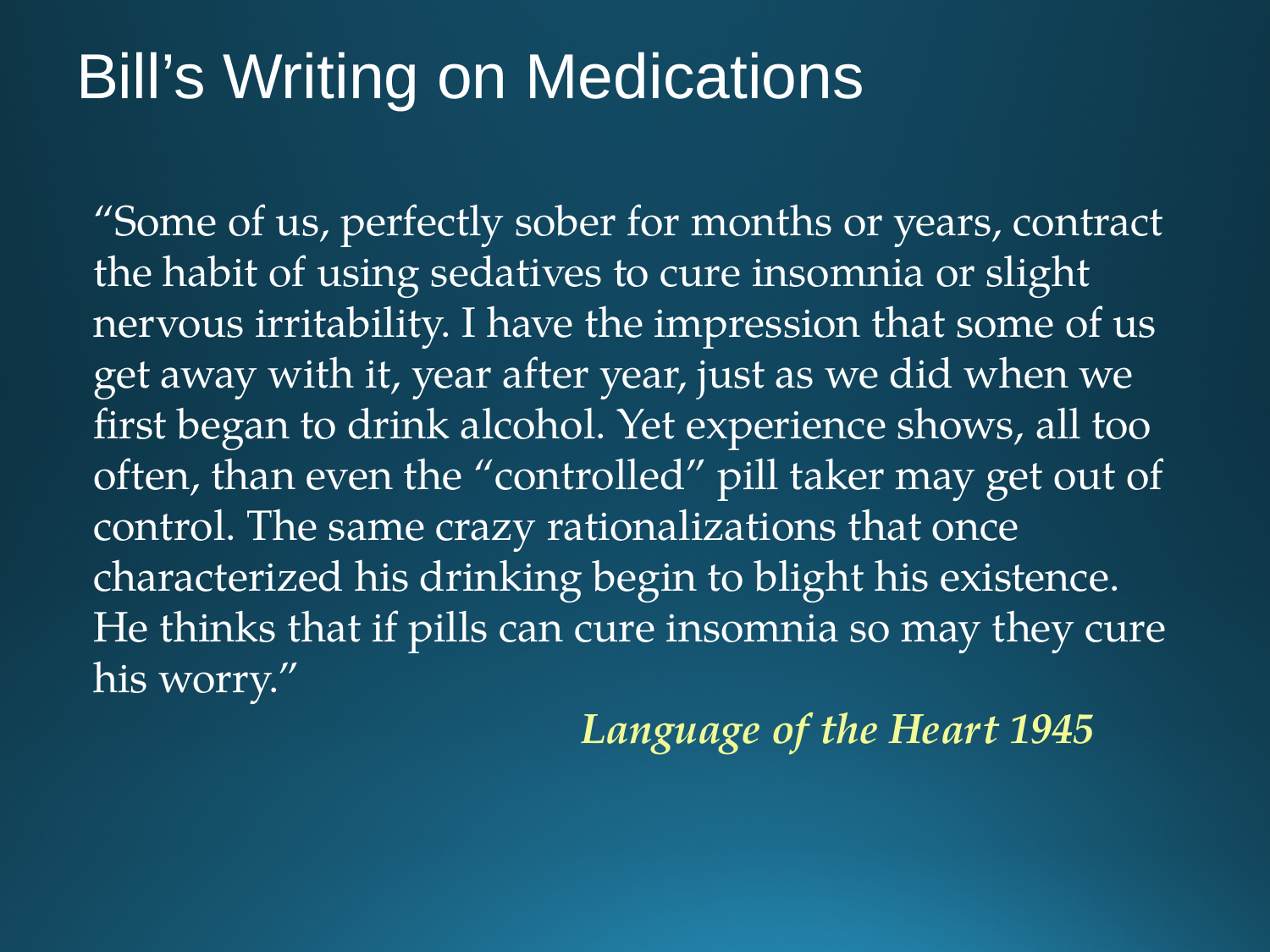

# Bill’s Writing on Medications
“Some of us, perfectly sober for months or years, contract the habit of using sedatives to cure insomnia or slight nervous irritability. I have the impression that some of us get away with it, year after year, just as we did when we first began to drink alcohol. Yet experience shows, all too often, than even the “controlled” pill taker may get out of control. The same crazy rationalizations that once characterized his drinking begin to blight his existence. He thinks that if pills can cure insomnia so may they cure his worry.”
                                              Language of the Heart 1945